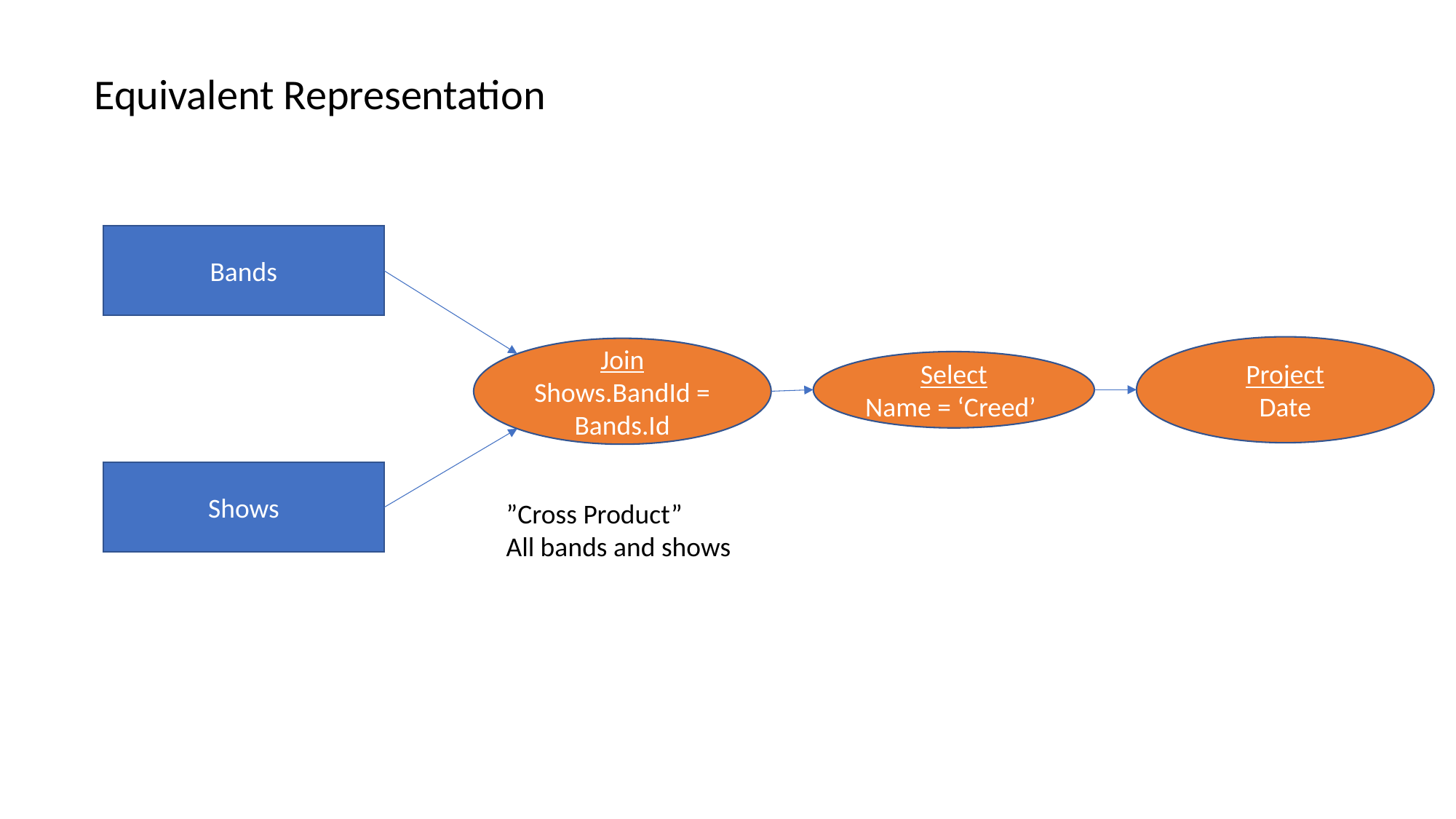

Equivalent Representation
Bands
Project
Date
Join
Shows.BandId = Bands.Id
Select
Name = ‘Creed’
Shows
”Cross Product”
All bands and shows